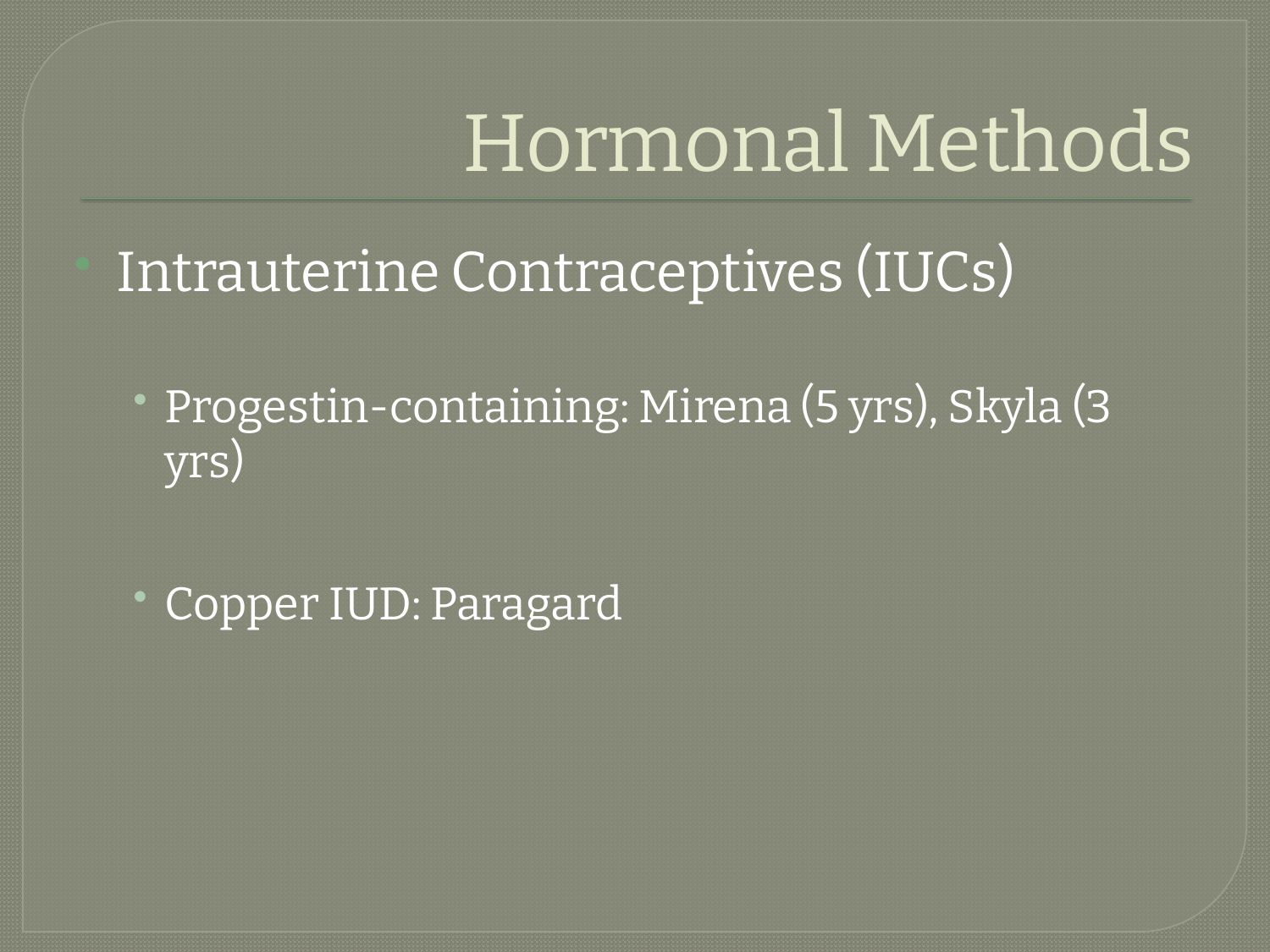

# Hormonal Methods
Intrauterine Contraceptives (IUCs)

Progestin-containing: Mirena (5 yrs), Skyla (3 yrs)

Copper IUD: Paragard